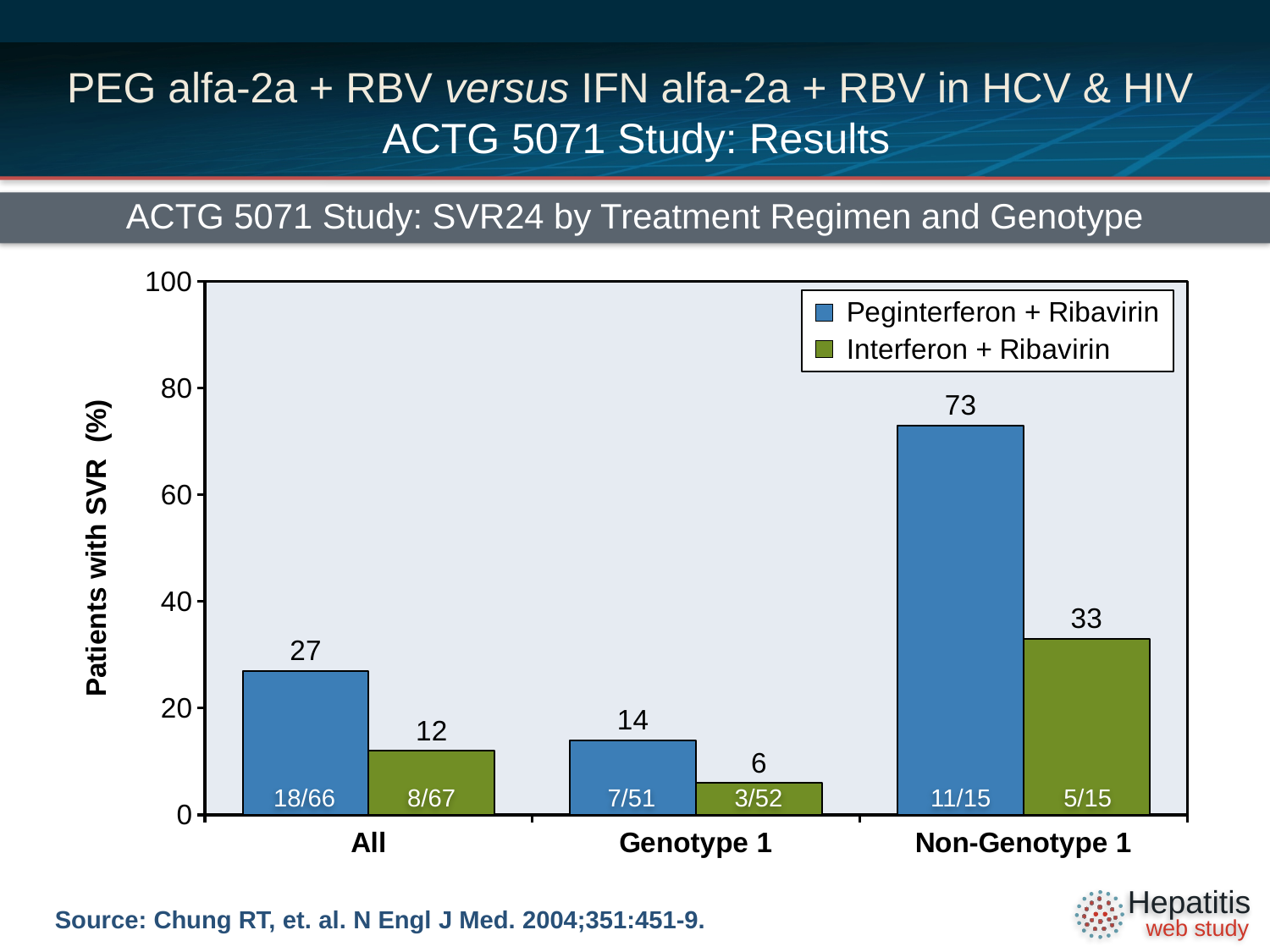

# PEG alfa-2a + RBV versus IFN alfa-2a + RBV in HCV & HIV ACTG 5071 Study: Results
ACTG 5071 Study: SVR24 by Treatment Regimen and Genotype

### Chart

| Category |  Peginterferon + Ribavirin |  Interferon + Ribavirin |
|---|---|---|
| All | 27.0 | 12.0 |
| Genotype 1 | 14.0 | 6.0 |
| Non-Genotype 1 | 73.0 | 33.0 |
18/66
8/67
7/51
3/52
11/15
5/15
Source: Chung RT, et. al. N Engl J Med. 2004;351:451-9.